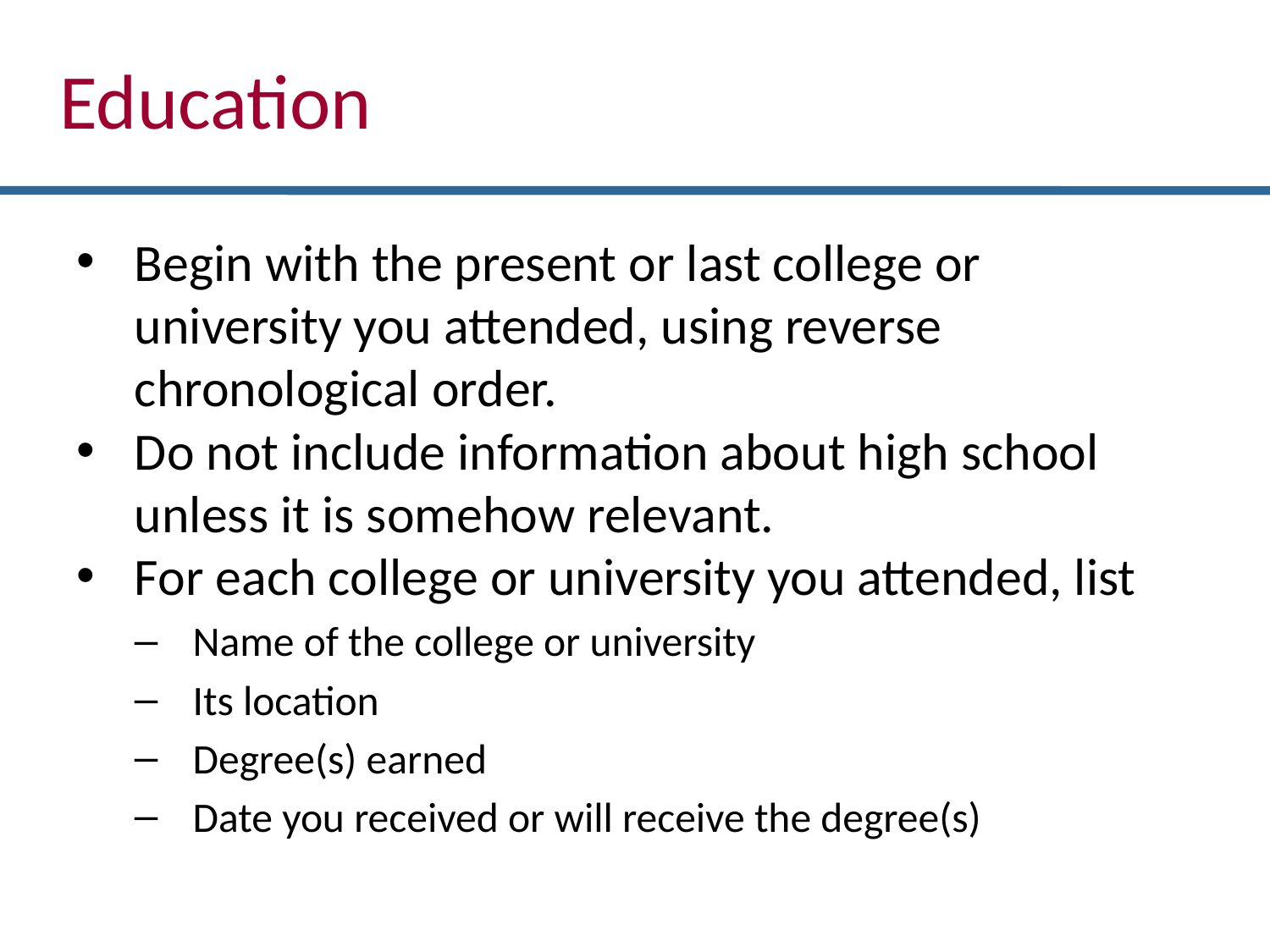

Education
Begin with the present or last college or university you attended, using reverse chronological order.
Do not include information about high school unless it is somehow relevant.
For each college or university you attended, list
Name of the college or university
Its location
Degree(s) earned
Date you received or will receive the degree(s)